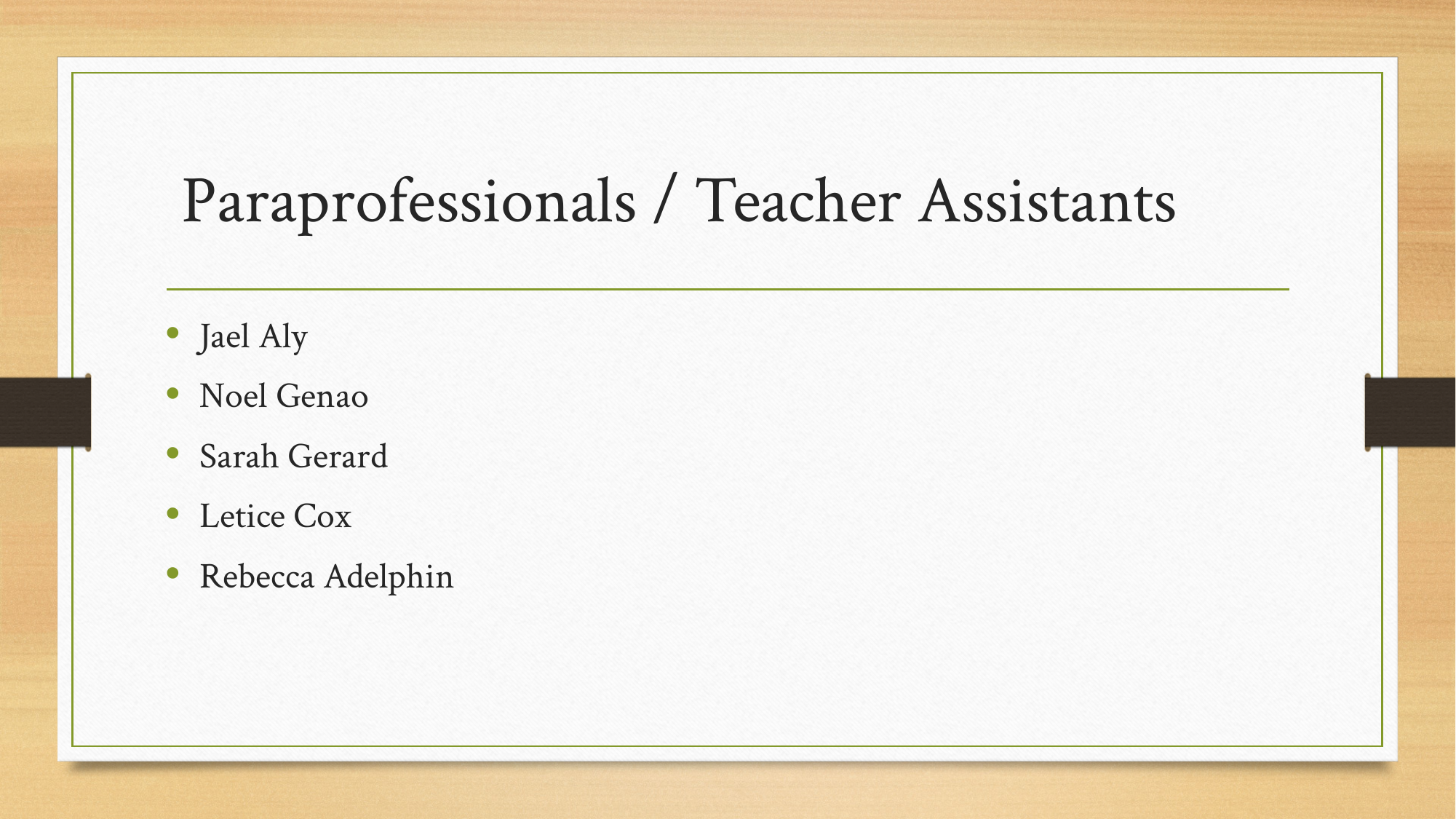

# Paraprofessionals / Teacher Assistants
Jael Aly
Noel Genao
Sarah Gerard
Letice Cox
Rebecca Adelphin